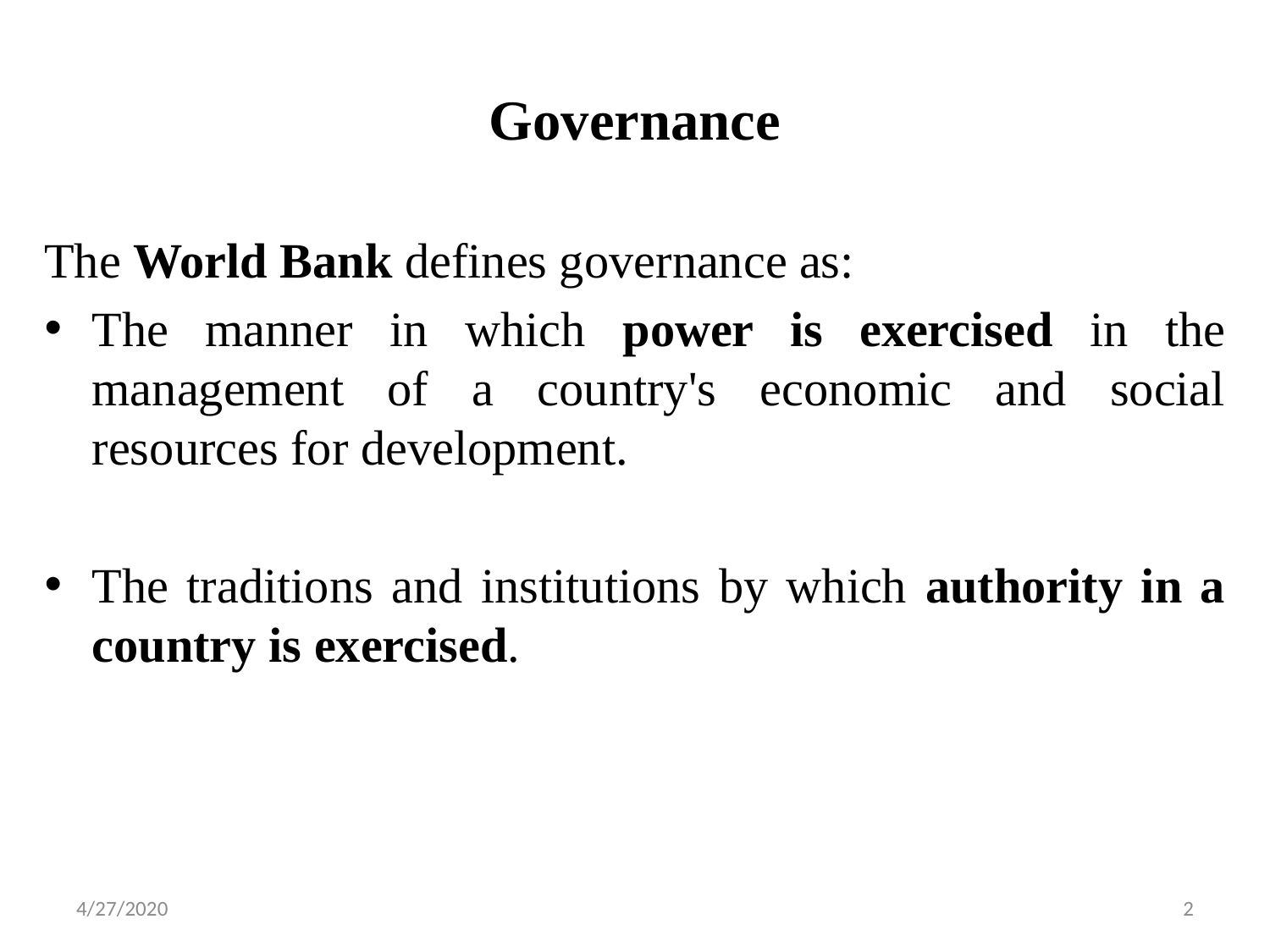

# Governance
The World Bank defines governance as:
The manner in which power is exercised in the management of a country's economic and social resources for development.

The traditions and institutions by which authority in a country is exercised.

4/27/2020
2